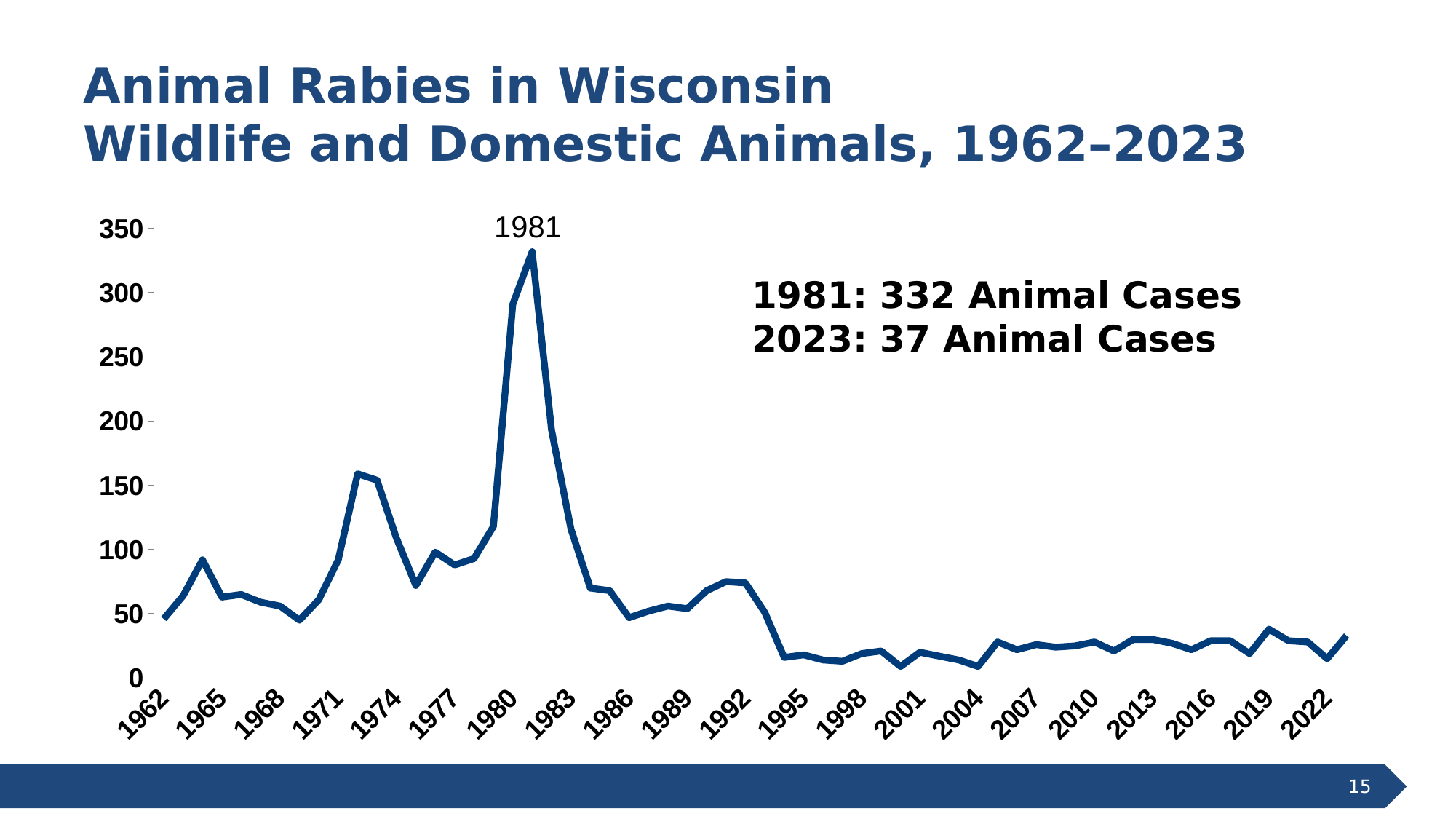

# Animal Rabies in Wisconsin Wildlife and Domestic Animals, 1962–2023

### Chart

| Category | Total |
|---|---|
| 1962 | 46.0 |
| 1963 | 64.0 |
| 1964 | 92.0 |
| 1965 | 63.0 |
| 1966 | 65.0 |
| 1967 | 59.0 |
| 1968 | 56.0 |
| 1969 | 45.0 |
| 1970 | 61.0 |
| 1971 | 92.0 |
| 1972 | 159.0 |
| 1973 | 154.0 |
| 1974 | 109.0 |
| 1975 | 72.0 |
| 1976 | 98.0 |
| 1977 | 88.0 |
| 1978 | 93.0 |
| 1979 | 118.0 |
| 1980 | 291.0 |
| 1981 | 332.0 |
| 1982 | 193.0 |
| 1983 | 116.0 |
| 1984 | 70.0 |
| 1985 | 68.0 |
| 1986 | 47.0 |
| 1987 | 52.0 |
| 1988 | 56.0 |
| 1989 | 54.0 |
| 1990 | 68.0 |
| 1991 | 75.0 |
| 1992 | 74.0 |
| 1993 | 51.0 |
| 1994 | 16.0 |
| 1995 | 18.0 |
| 1996 | 14.0 |
| 1997 | 13.0 |
| 1998 | 19.0 |
| 1999 | 21.0 |
| 2000 | 9.0 |
| 2001 | 20.0 |
| 2002 | 17.0 |
| 2003 | 14.0 |
| 2004 | 9.0 |
| 2005 | 28.0 |
| 2006 | 22.0 |
| 2007 | 26.0 |
| 2008 | 24.0 |
| 2009 | 25.0 |
| 2010 | 28.0 |
| 2011 | 21.0 |
| 2012 | 30.0 |
| 2013 | 30.0 |
| 2014 | 27.0 |
| 2015 | 22.0 |
| 2016 | 29.0 |
| 2017 | 29.0 |
| 2018 | 19.0 |
| 2019 | 38.0 |
| 2020 | 29.0 |
| 2021 | 28.0 |
| 2022 | 15.0 |
| 2023 | 33.0 |
1981
1981: 332 Animal Cases
2023: 37 Animal Cases